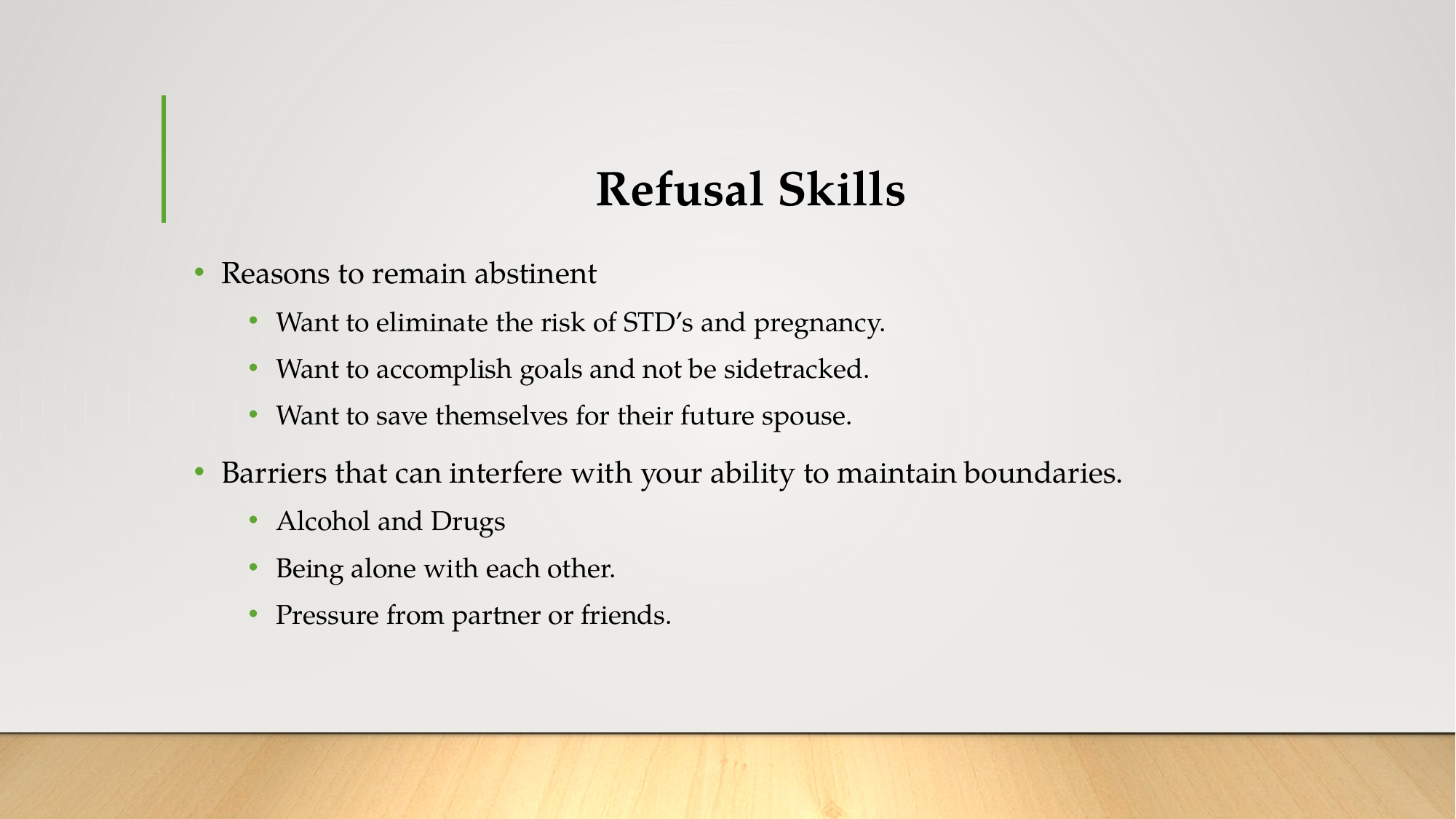

# Refusal Skills
Reasons to remain abstinent
Want to eliminate the risk of STD’s and pregnancy.
Want to accomplish goals and not be sidetracked.
Want to save themselves for their future spouse.
Barriers that can interfere with your ability to maintain boundaries.
Alcohol and Drugs
Being alone with each other.
Pressure from partner or friends.